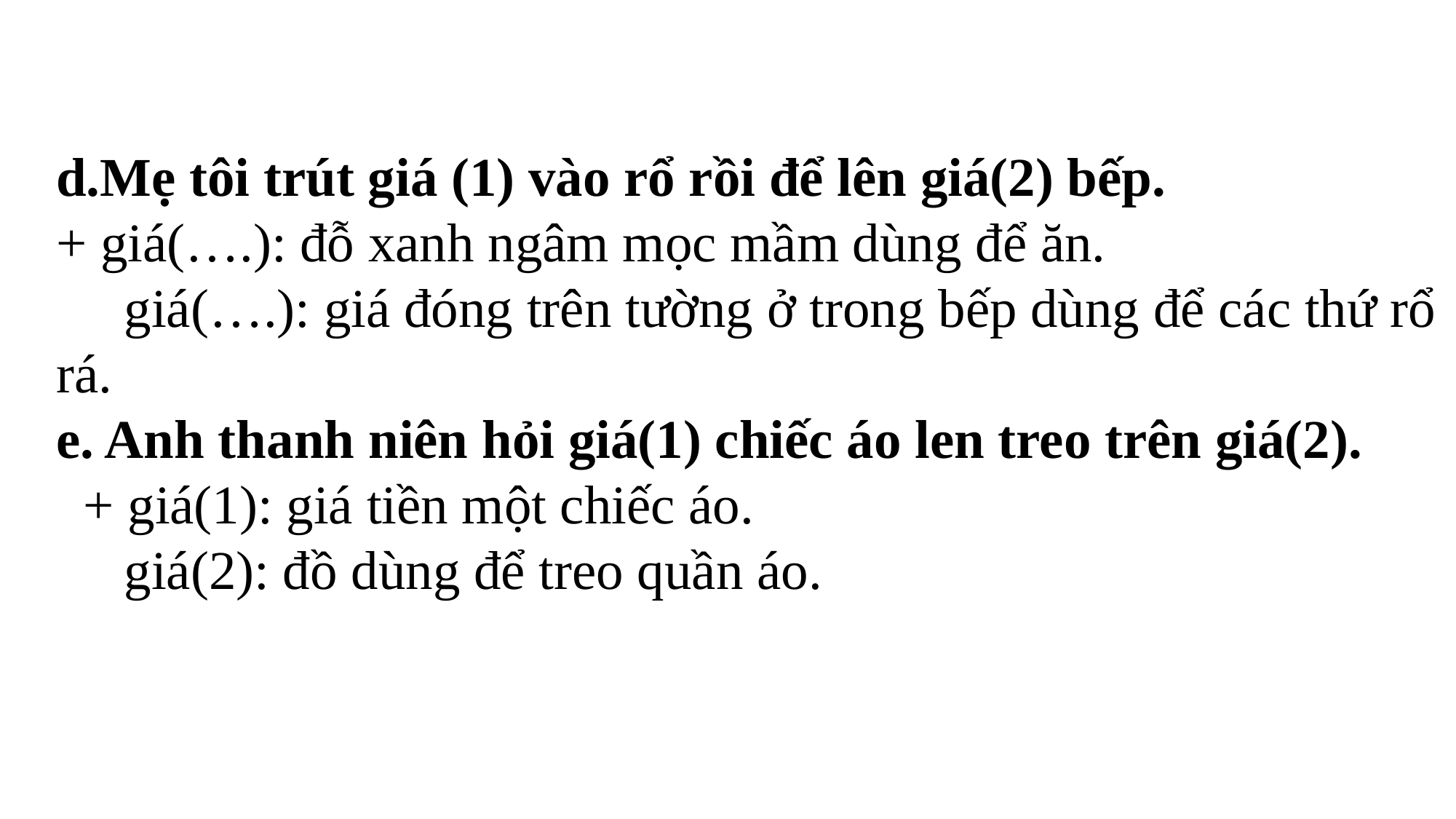

d.Mẹ tôi trút giá (1) vào rổ rồi để lên giá(2) bếp.
+ giá(….): đỗ xanh ngâm mọc mầm dùng để ăn.
     giá(….): giá đóng trên tường ở trong bếp dùng để các thứ rổ rá.
e. Anh thanh niên hỏi giá(1) chiếc áo len treo trên giá(2).
  + giá(1): giá tiền một chiếc áo.
     giá(2): đồ dùng để treo quần áo.